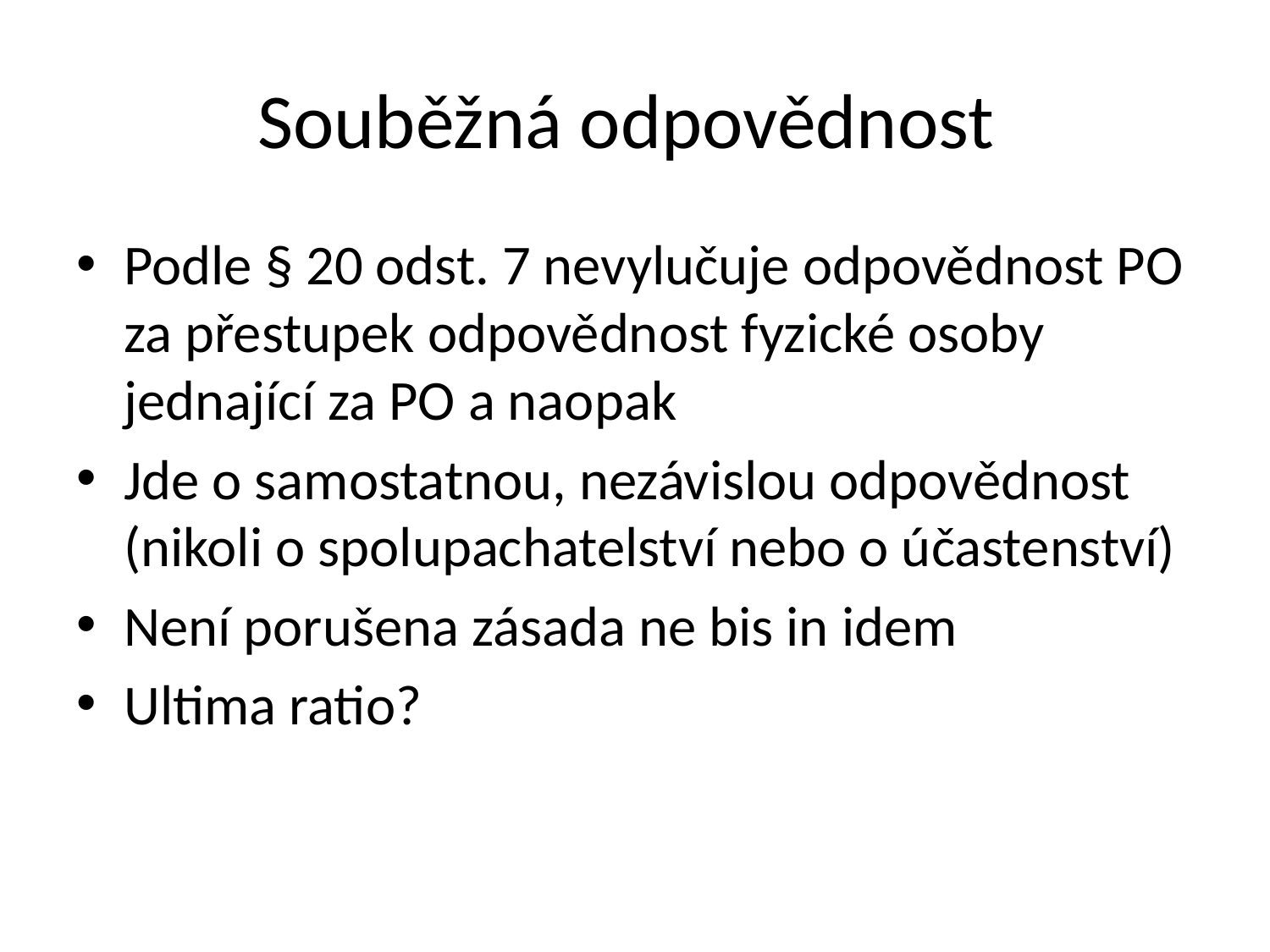

# Souběžná odpovědnost
Podle § 20 odst. 7 nevylučuje odpovědnost PO za přestupek odpovědnost fyzické osoby jednající za PO a naopak
Jde o samostatnou, nezávislou odpovědnost (nikoli o spolupachatelství nebo o účastenství)
Není porušena zásada ne bis in idem
Ultima ratio?